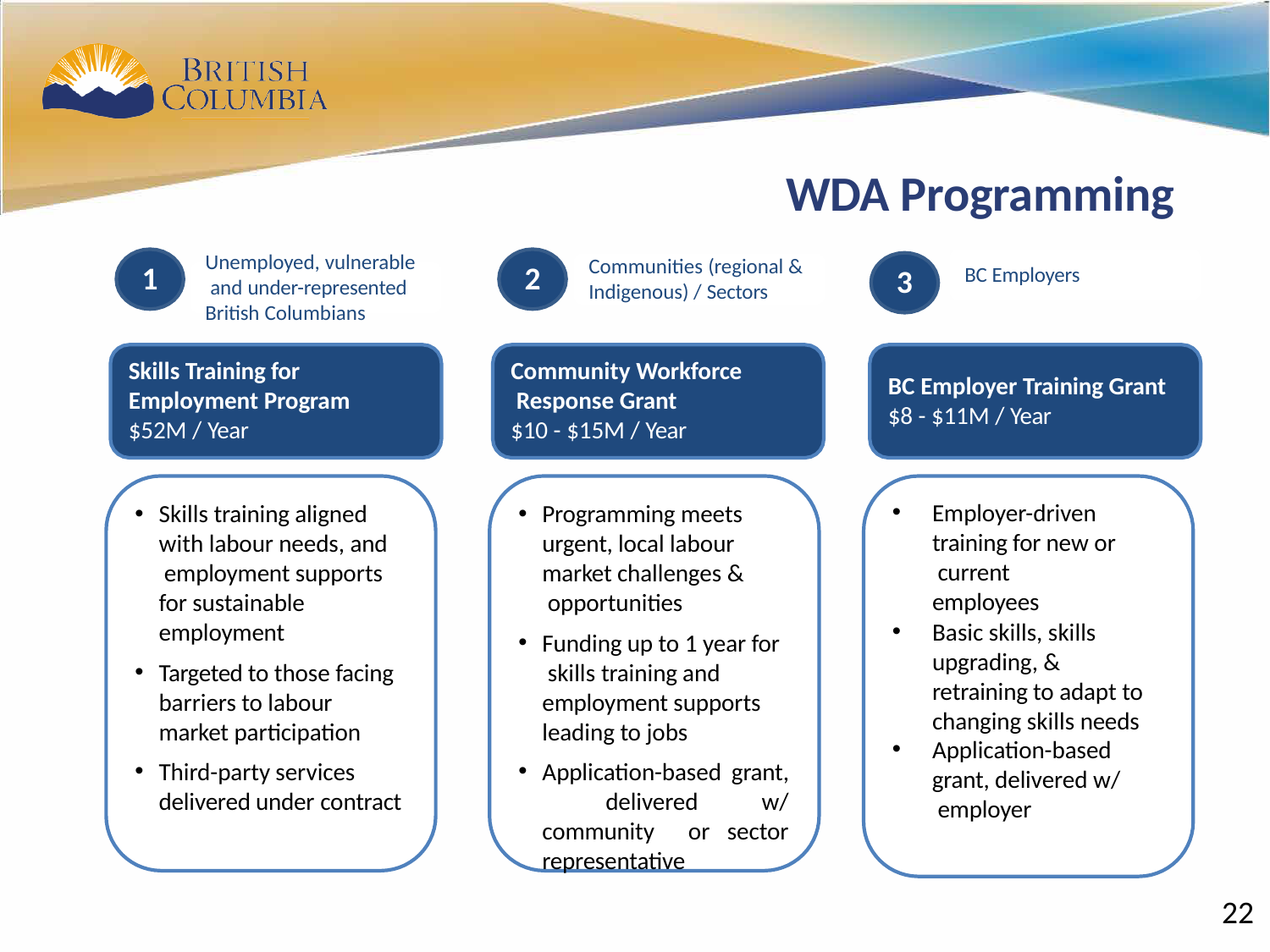

19

# WDA Programming
Unemployed, vulnerable  and under-represented  British Columbians

Communities (regional &

1
2
BC Employers
3

Indigenous) / Sectors

Skills Training for  Employment Program
$52M / Year
Community Workforce  Response Grant
$10 - $15M / Year
BC Employer Training Grant
$8 - $11M / Year

Employer-driven  training for new or  current employees
Basic skills, skills  upgrading, &  retraining to adapt to  changing skills needs
Application-based
grant, delivered w/  employer
Skills training aligned  with labour needs, and  employment supports  for sustainable  employment
Targeted to those facing  barriers to labour  market participation
Third-party services  delivered under contract
Programming meets  urgent, local labour  market challenges &  opportunities
Funding up to 1 year for  skills training and  employment supports  leading to jobs
Application-based grant,  delivered w/ community  or sector representative
22